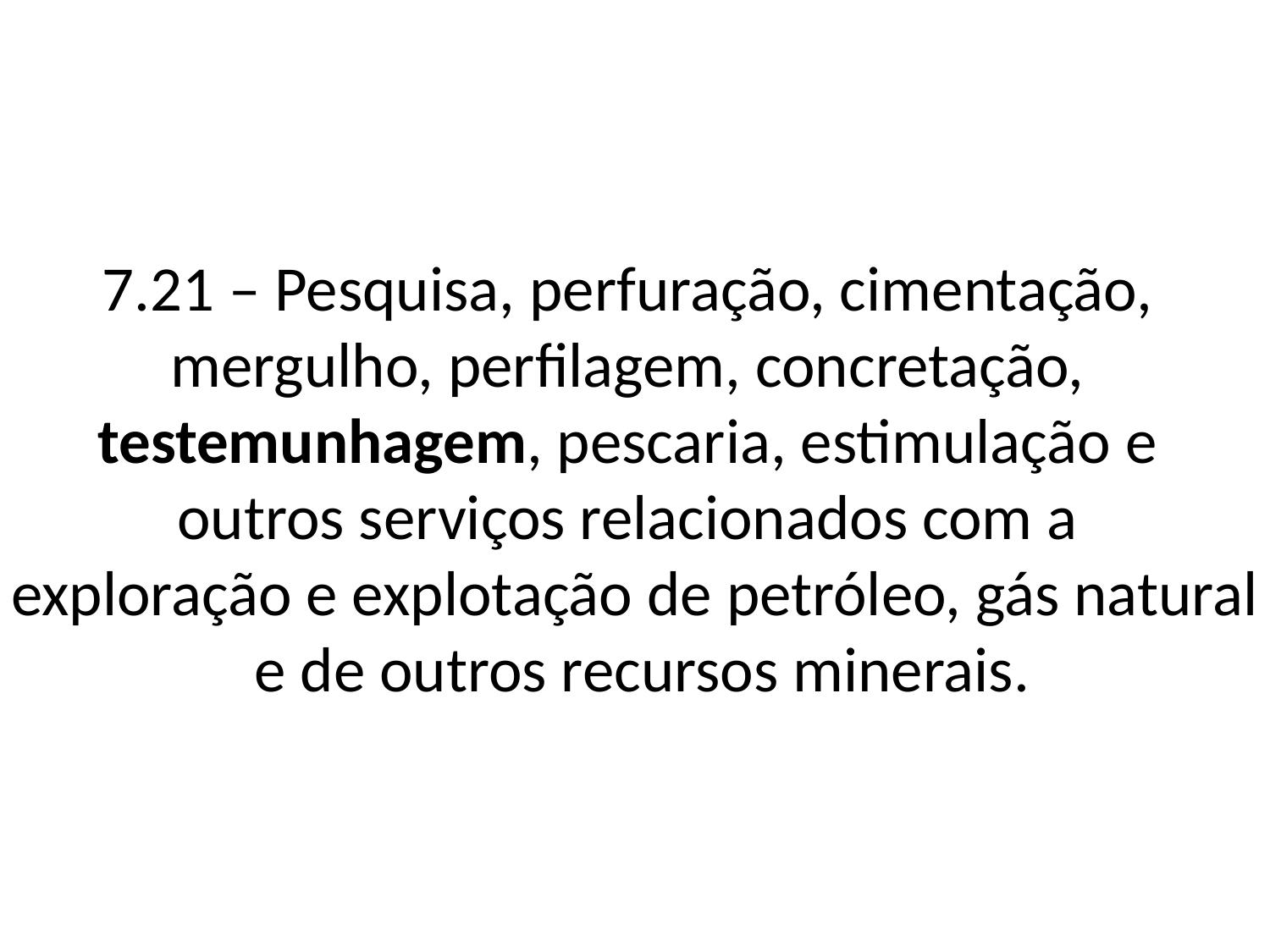

7.21 – Pesquisa, perfuração, cimentação,
mergulho, perfilagem, concretação,
testemunhagem, pescaria, estimulação e
outros serviços relacionados com a
exploração e explotação de petróleo, gás natural
 e de outros recursos minerais.